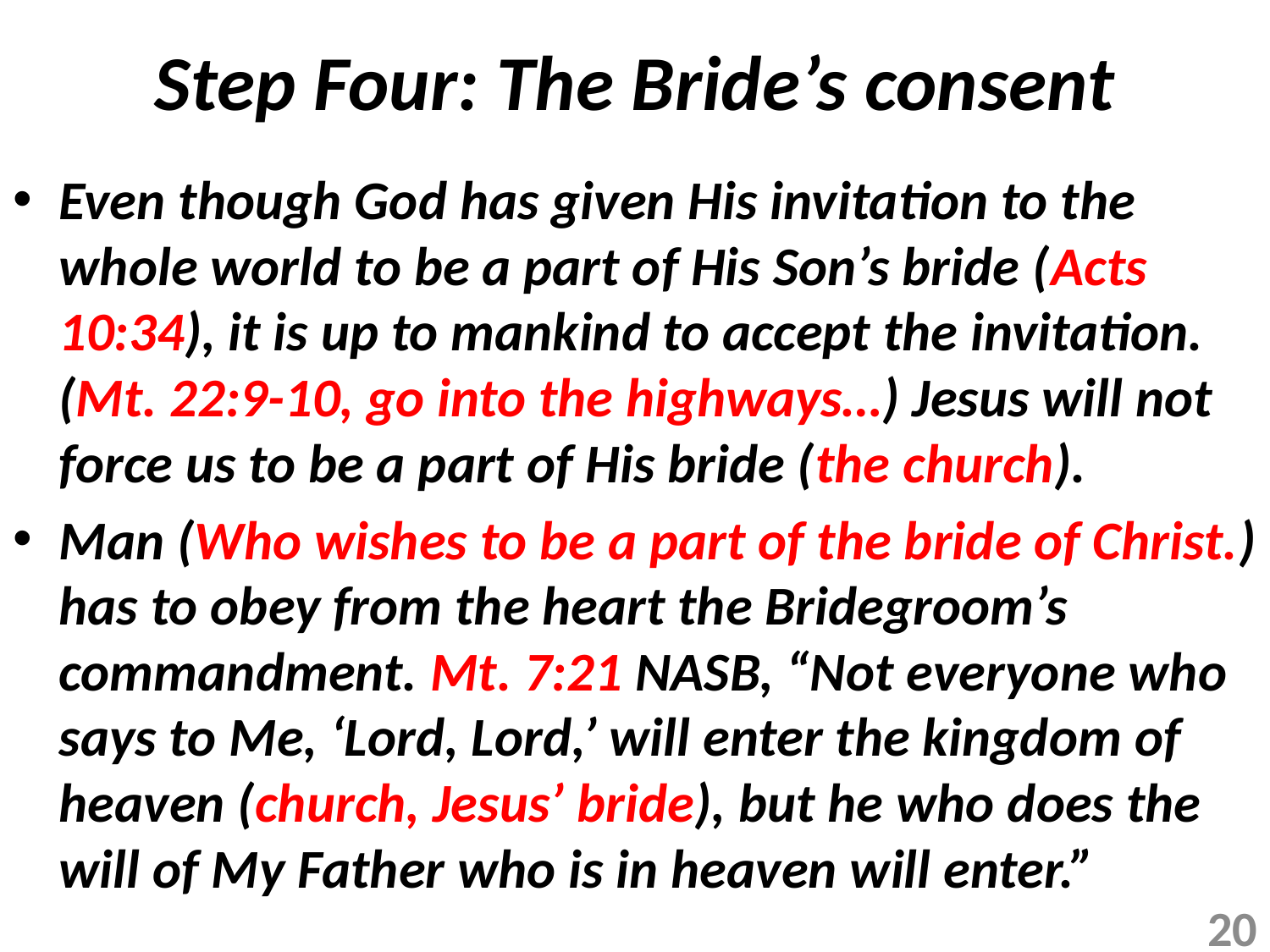

# Step Four: The Bride’s consent
Even though God has given His invitation to the whole world to be a part of His Son’s bride (Acts 10:34), it is up to mankind to accept the invitation. (Mt. 22:9-10, go into the highways…) Jesus will not force us to be a part of His bride (the church).
Man (Who wishes to be a part of the bride of Christ.) has to obey from the heart the Bridegroom’s commandment. Mt. 7:21 NASB, “Not everyone who says to Me, ‘Lord, Lord,’ will enter the kingdom of heaven (church, Jesus’ bride), but he who does the will of My Father who is in heaven will enter.”
20